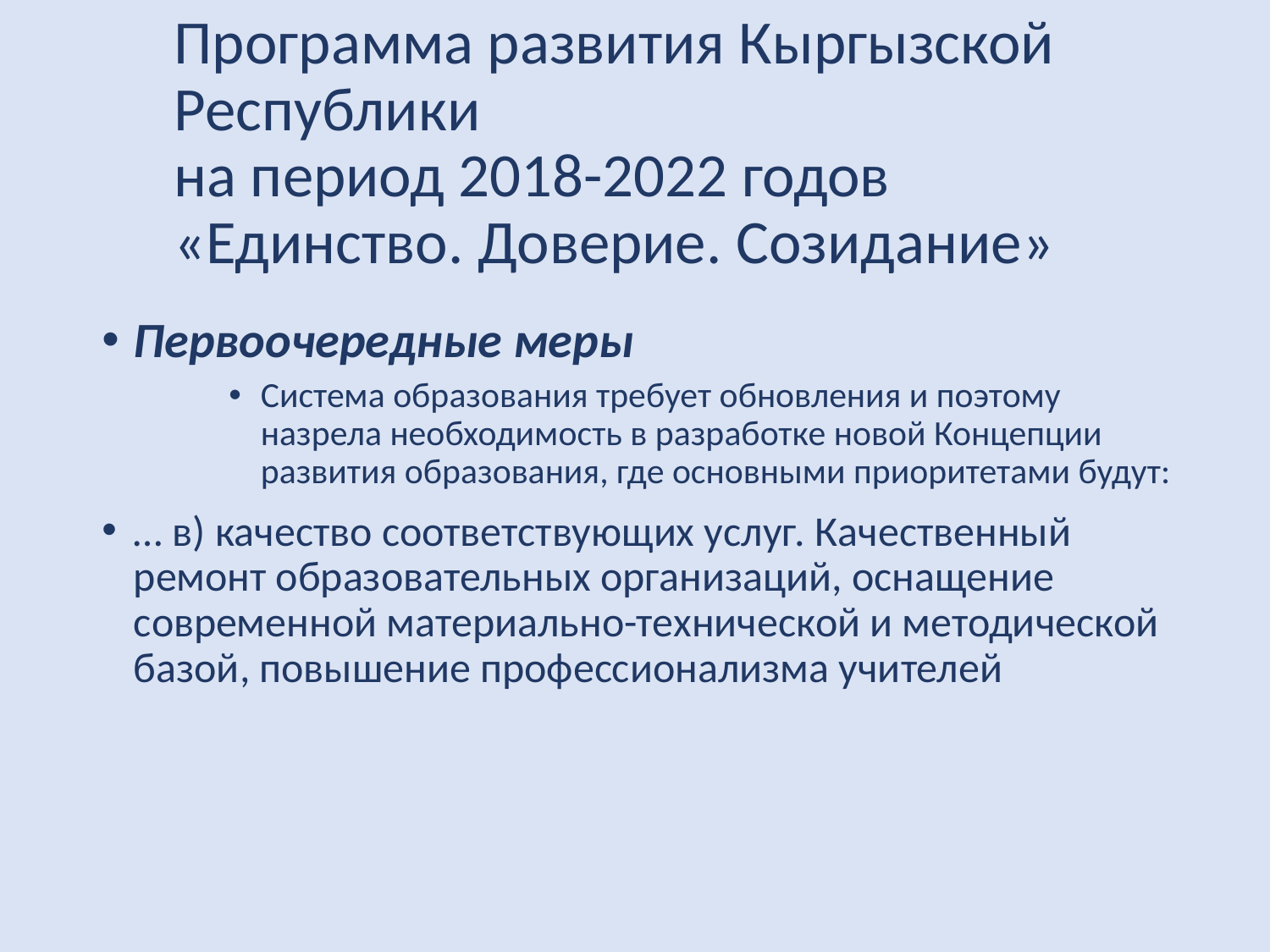

# Программа развития Кыргызской Республики на период 2018-2022 годов «Единство. Доверие. Созидание»
Первоочередные меры
Система образования требует обновления и поэтому назрела необходимость в разработке новой Концепции развития образования, где основными приоритетами будут:
… в) качество соответствующих услуг. Качественный ремонт образовательных организаций, оснащение современной материально-технической и методической базой, повышение профессионализма учителей